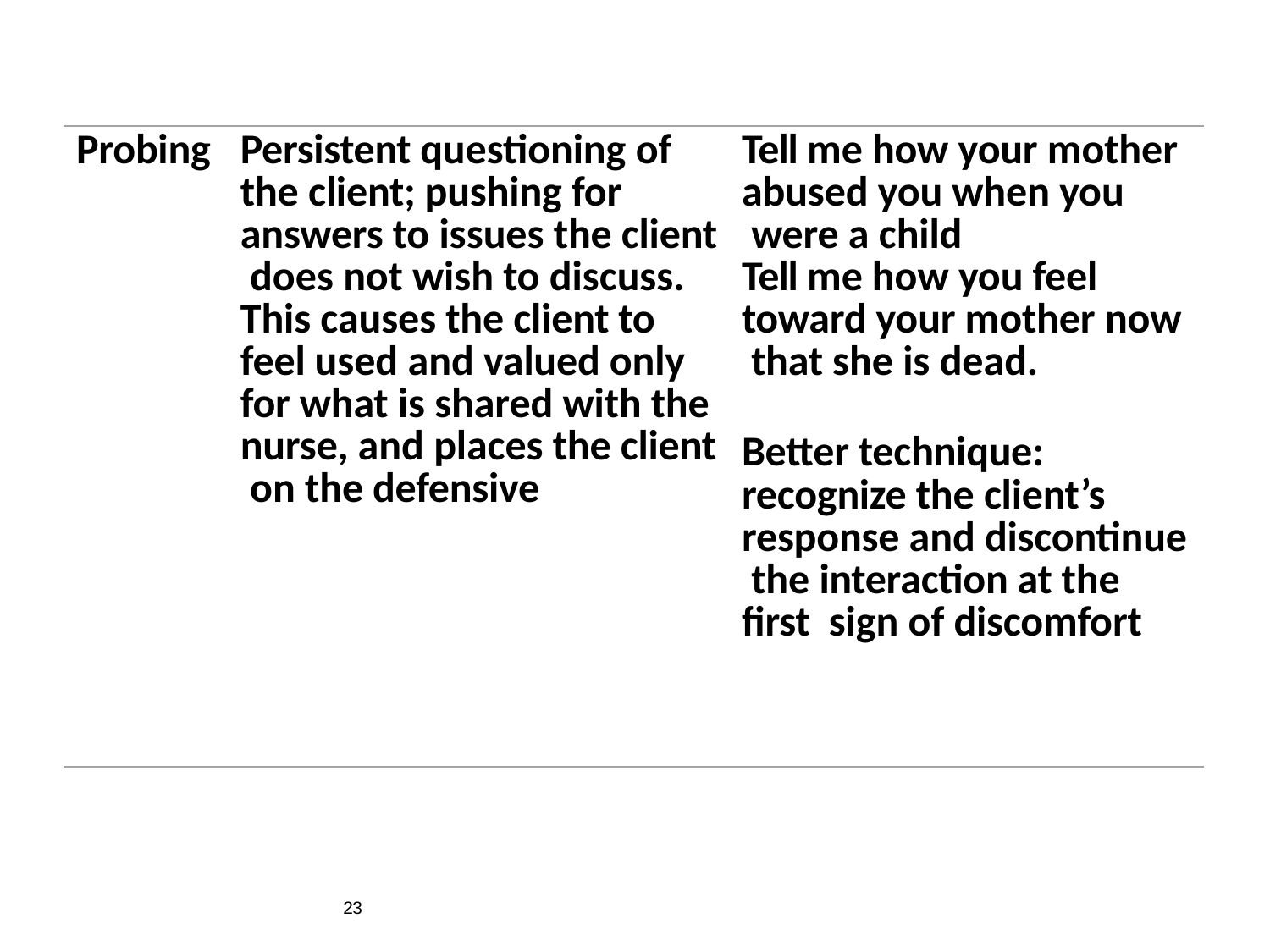

| Probing | Persistent questioning of the client; pushing for answers to issues the client does not wish to discuss. This causes the client to feel used and valued only for what is shared with the nurse, and places the client on the defensive | Tell me how your mother abused you when you were a child Tell me how you feel toward your mother now that she is dead. Better technique: recognize the client’s response and discontinue the interaction at the first sign of discomfort |
| --- | --- | --- |
23